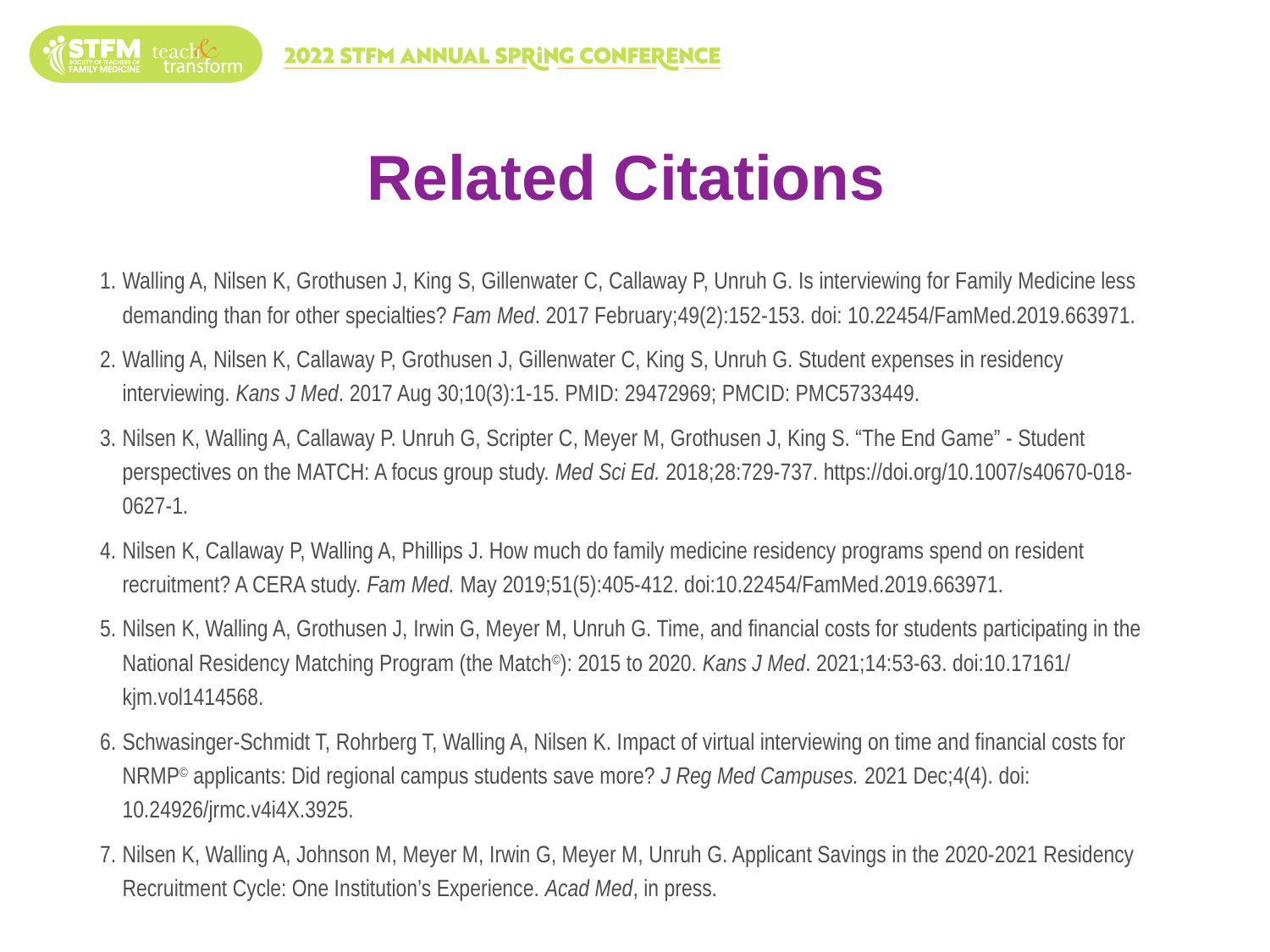

# Related Citations
Walling A, Nilsen K, Grothusen J, King S, Gillenwater C, Callaway P, Unruh G. Is interviewing for Family Medicine less demanding than for other specialties? Fam Med. 2017 February;49(2):152-153. doi: 10.22454/FamMed.2019.663971.
Walling A, Nilsen K, Callaway P, Grothusen J, Gillenwater C, King S, Unruh G. Student expenses in residency interviewing. Kans J Med. 2017 Aug 30;10(3):1-15. PMID: 29472969; PMCID: PMC5733449.
Nilsen K, Walling A, Callaway P. Unruh G, Scripter C, Meyer M, Grothusen J, King S. “The End Game” - Student perspectives on the MATCH: A focus group study. Med Sci Ed. 2018;28:729-737. https://doi.org/10.1007/s40670-018-0627-1.
Nilsen K, Callaway P, Walling A, Phillips J. How much do family medicine residency programs spend on resident recruitment? A CERA study. Fam Med. May 2019;51(5):405-412. doi:10.22454/FamMed.2019.663971.
Nilsen K, Walling A, Grothusen J, Irwin G, Meyer M, Unruh G. Time, and financial costs for students participating in the National Residency Matching Program (the Match©): 2015 to 2020. Kans J Med. 2021;14:53-63. doi:10.17161/ kjm.vol1414568.
Schwasinger-Schmidt T, Rohrberg T, Walling A, Nilsen K. Impact of virtual interviewing on time and financial costs for NRMP© applicants: Did regional campus students save more? J Reg Med Campuses. 2021 Dec;4(4). doi: 10.24926/jrmc.v4i4X.3925.
Nilsen K, Walling A, Johnson M, Meyer M, Irwin G, Meyer M, Unruh G. Applicant Savings in the 2020-2021 Residency Recruitment Cycle: One Institution’s Experience. Acad Med, in press.